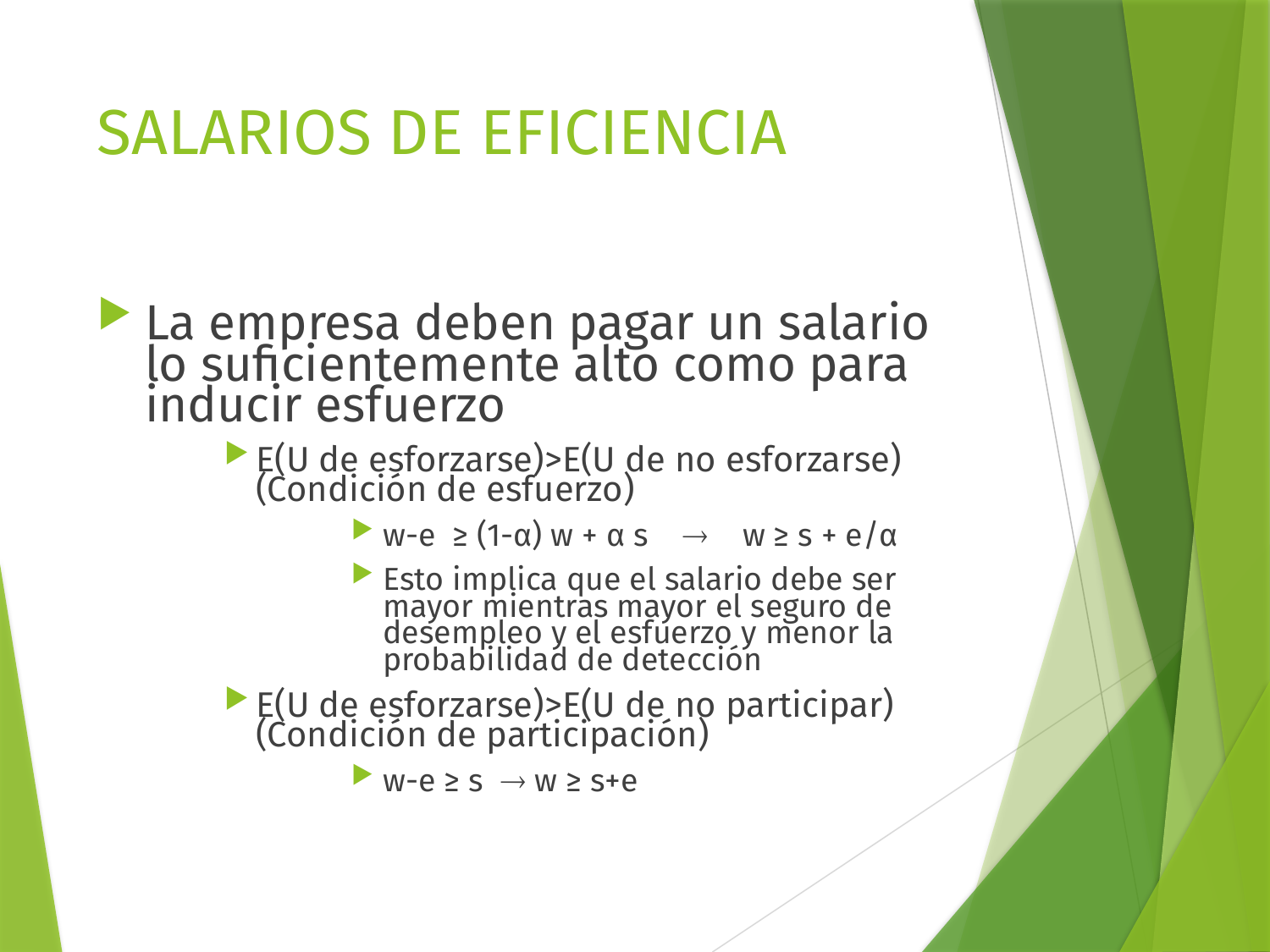

# SALARIOS DE EFICIENCIA
La empresa deben pagar un salario lo suficientemente alto como para inducir esfuerzo
E(U de esforzarse)>E(U de no esforzarse) (Condición de esfuerzo)
w-e  ≥ (1-α) w + α s    →    w ≥ s + e/α
Esto implica que el salario debe ser mayor mientras mayor el seguro de desempleo y el esfuerzo y menor la probabilidad de detección
E(U de esforzarse)>E(U de no participar) (Condición de participación)
w-e ≥ s  → w ≥ s+e